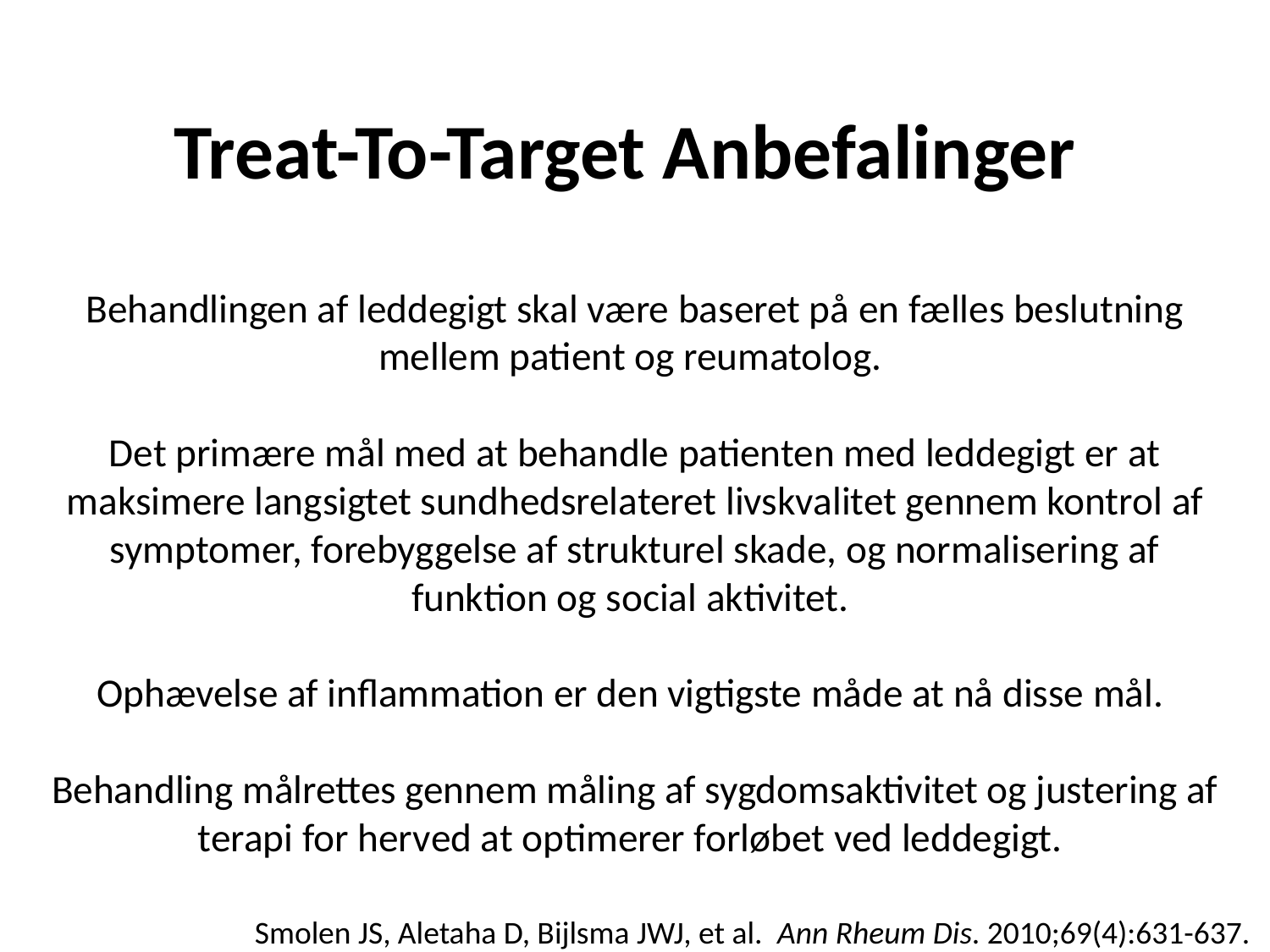

# Treat-To-Target Anbefalinger
Behandlingen af ​​leddegigt skal være baseret på en fælles beslutning mellem patient og reumatolog.
Det primære mål med at behandle patienten med leddegigt er at maksimere langsigtet sundhedsrelateret livskvalitet gennem kontrol af symptomer, forebyggelse af strukturel skade, og normalisering af funktion og social aktivitet.
Ophævelse af inflammation er den vigtigste måde at nå disse mål.
Behandling målrettes gennem måling af sygdomsaktivitet og justering af terapi for herved at optimerer forløbet ved leddegigt.
 Smolen JS, Aletaha D, Bijlsma JWJ, et al.  Ann Rheum Dis. 2010;69(4):631-637.